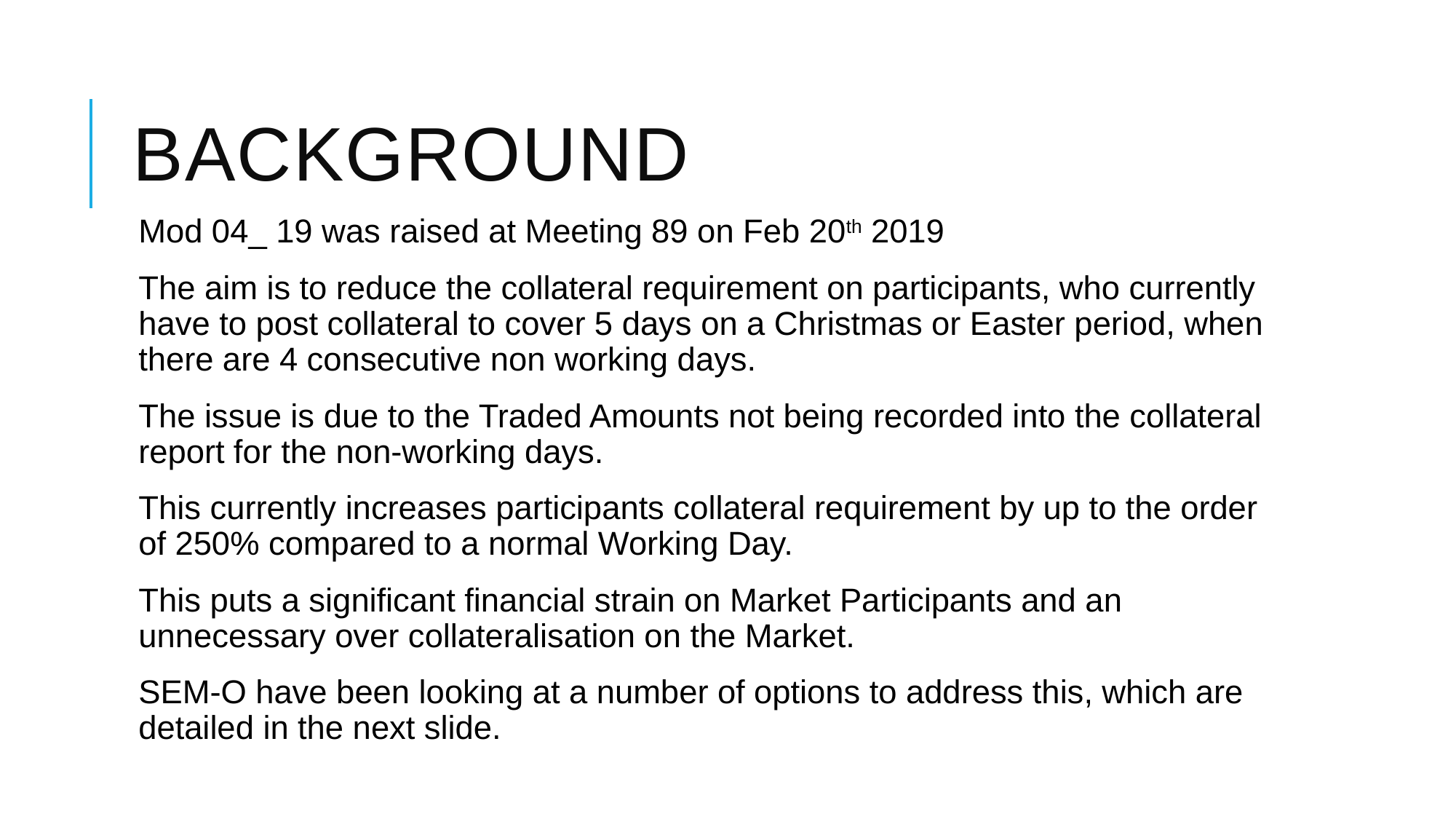

# Background
Mod 04_ 19 was raised at Meeting 89 on Feb 20th 2019
The aim is to reduce the collateral requirement on participants, who currently have to post collateral to cover 5 days on a Christmas or Easter period, when there are 4 consecutive non working days.
The issue is due to the Traded Amounts not being recorded into the collateral report for the non-working days.
This currently increases participants collateral requirement by up to the order of 250% compared to a normal Working Day.
This puts a significant financial strain on Market Participants and an unnecessary over collateralisation on the Market.
SEM-O have been looking at a number of options to address this, which are detailed in the next slide.